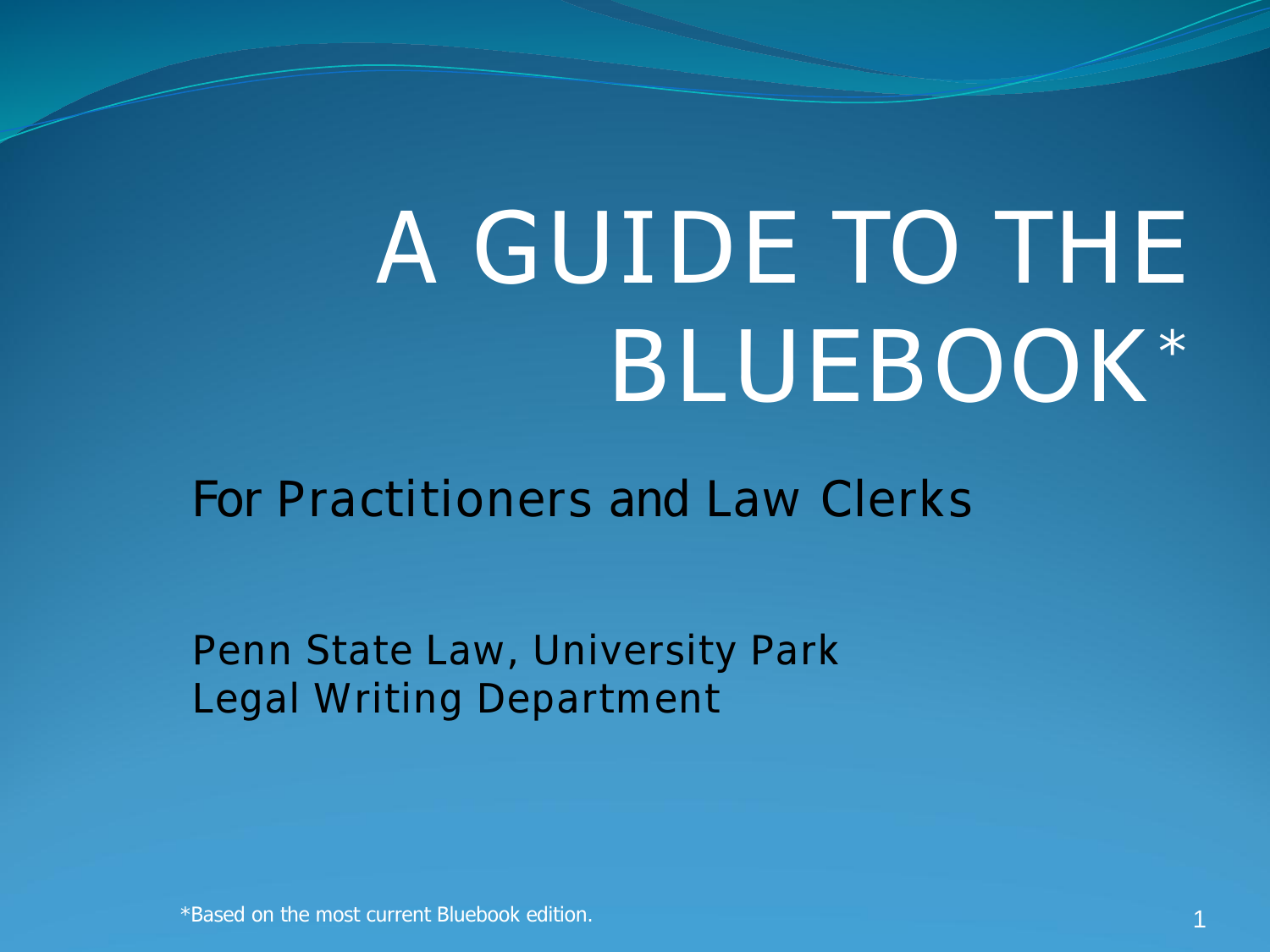

# A GUIDE TO THE BLUEBOOK*

For Practitioners and Law Clerks

Penn State Law, University Park
Legal Writing Department

*Based on the most current Bluebook edition.
1